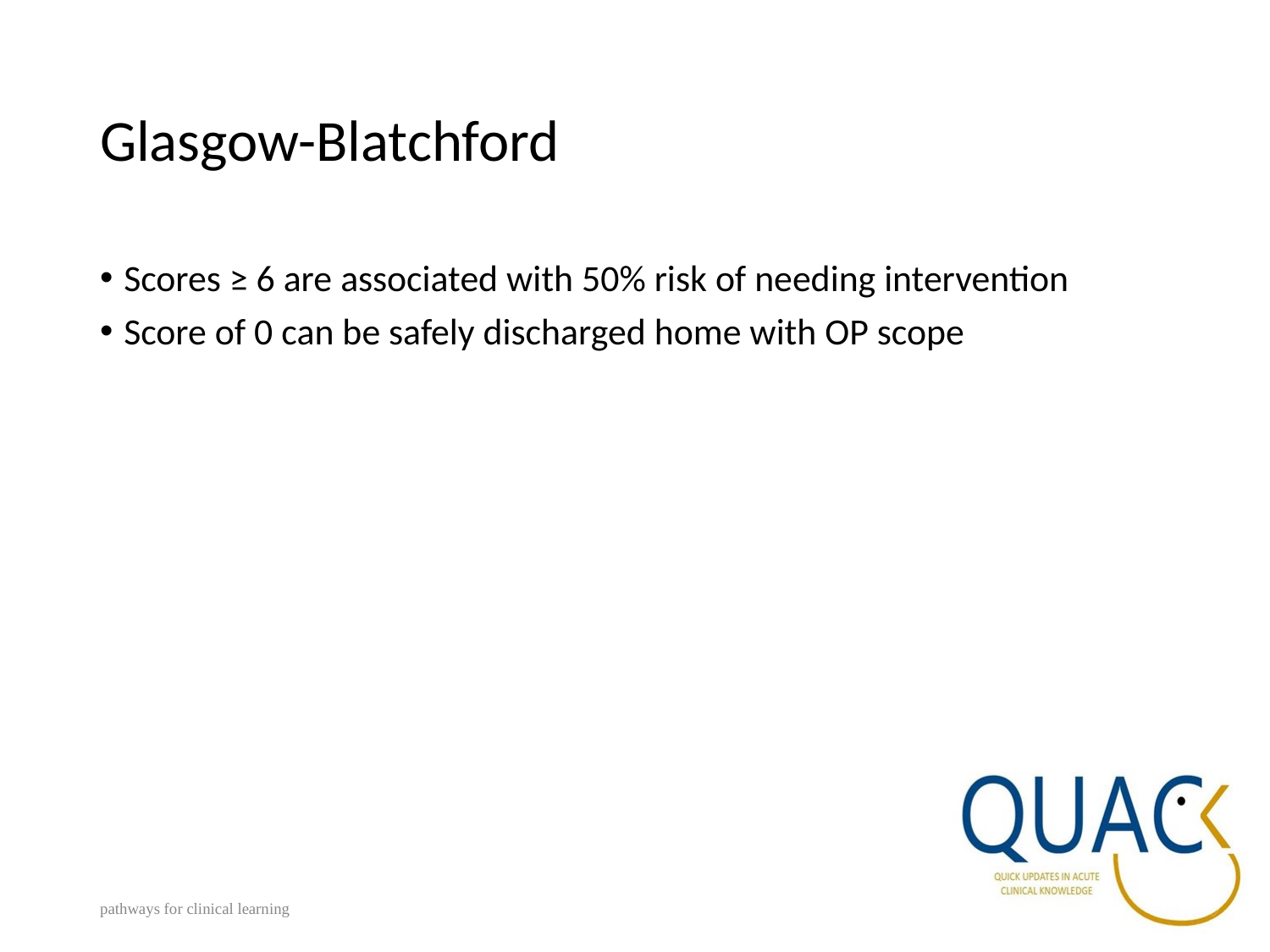

# Glasgow-Blatchford
Scores ≥ 6 are associated with 50% risk of needing intervention
Score of 0 can be safely discharged home with OP scope
pathways for clinical learning